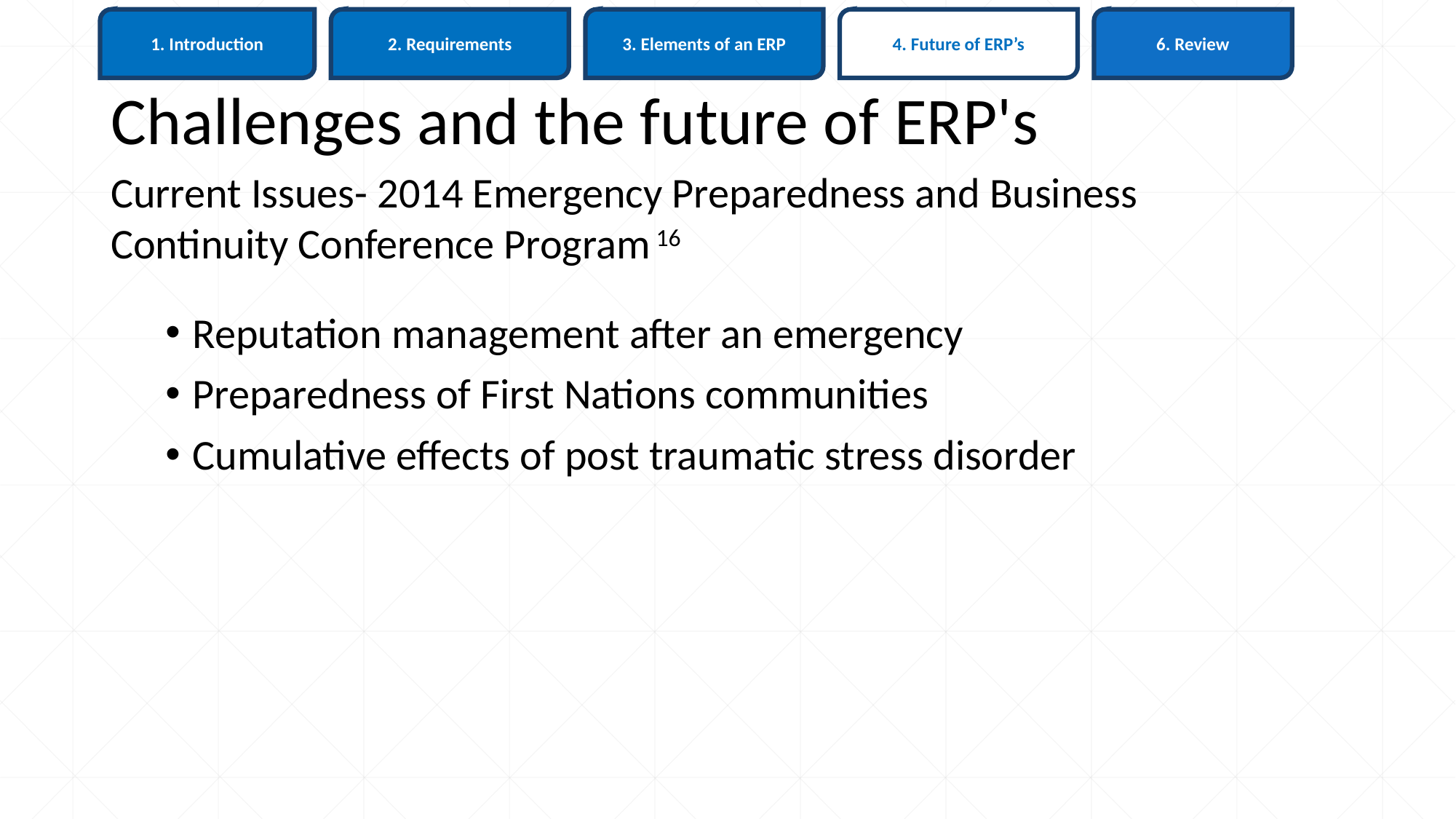

6. Review
1. Introduction
3. Elements of an ERP
4. Future of ERP’s
2. Requirements
# Challenges and the future of ERP's
Current Issues- 2014 Emergency Preparedness and Business Continuity Conference Program 16
Reputation management after an emergency
Preparedness of First Nations communities
Cumulative effects of post traumatic stress disorder
77